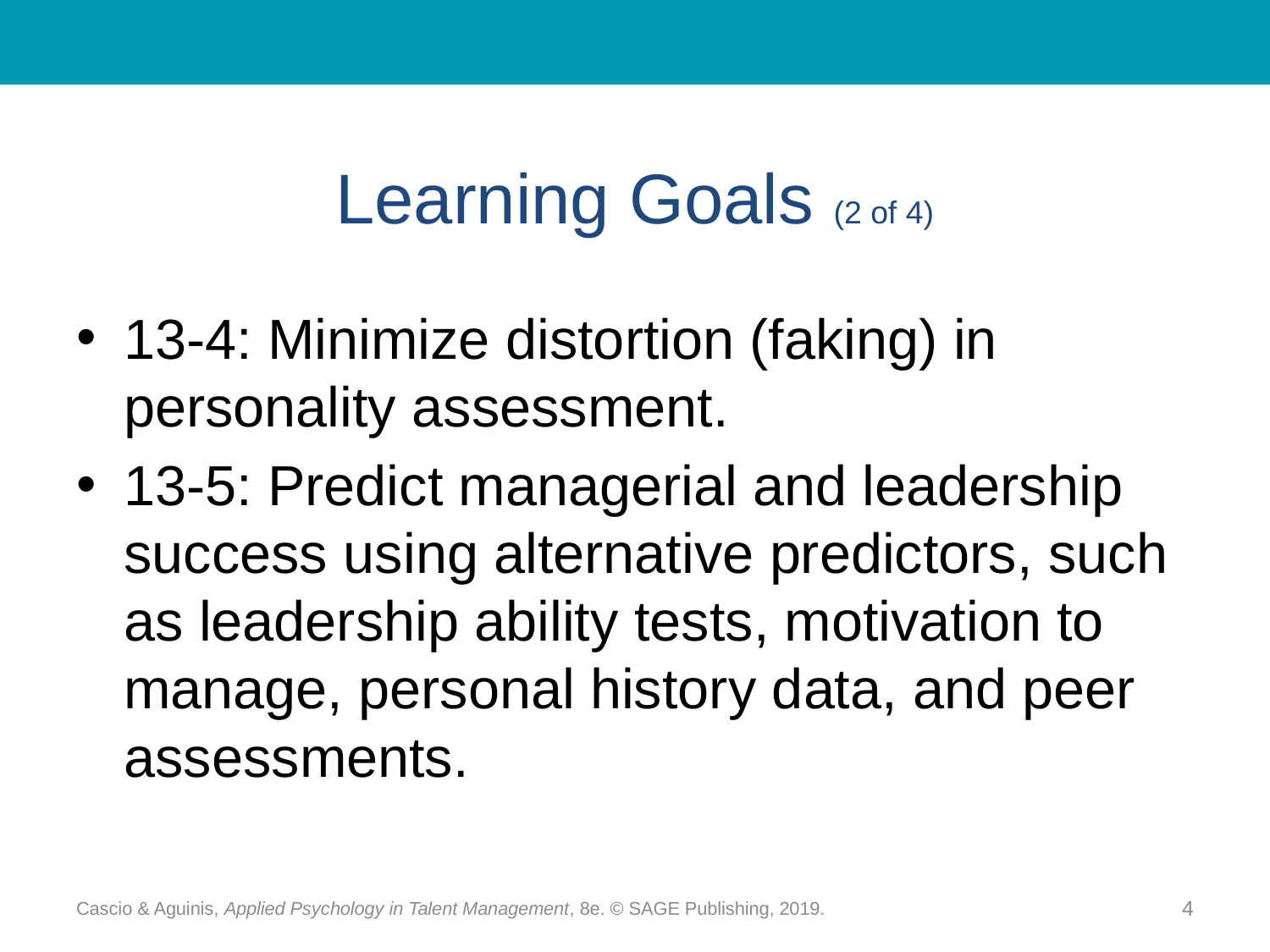

# Learning Goals (2 of 4)
13-4: Minimize distortion (faking) in personality assessment.
13-5: Predict managerial and leadership success using alternative predictors, such as leadership ability tests, motivation to manage, personal history data, and peer assessments.
Cascio & Aguinis, Applied Psychology in Talent Management, 8e. © SAGE Publishing, 2019.
4